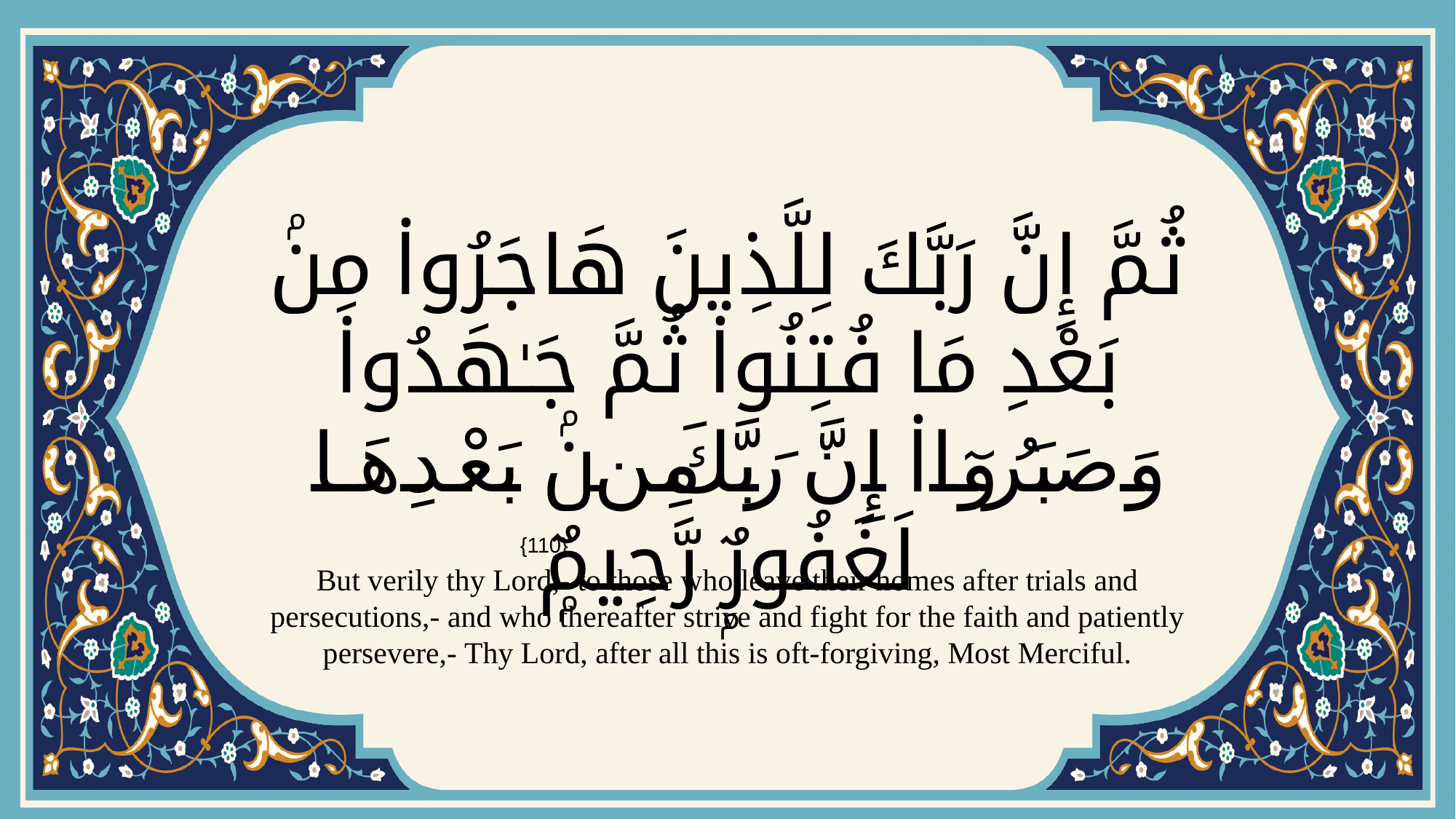

# ثُمَّ إِنَّ رَبَّكَ لِلَّذِينَ هَاجَرُوا۟ مِنۢ بَعْدِ مَا فُتِنُوا۟ ثُمَّ جَـٰهَدُوا۟ وَصَبَرُوٓا۟ إِنَّ رَبَّكَ مِنۢ بَعْدِهَا لَغَفُورٌۭ رَّحِيمٌۭ
{110}
But verily thy Lord,- to those who leave their homes after trials and persecutions,- and who thereafter strive and fight for the faith and patiently persevere,- Thy Lord, after all this is oft-forgiving, Most Merciful.